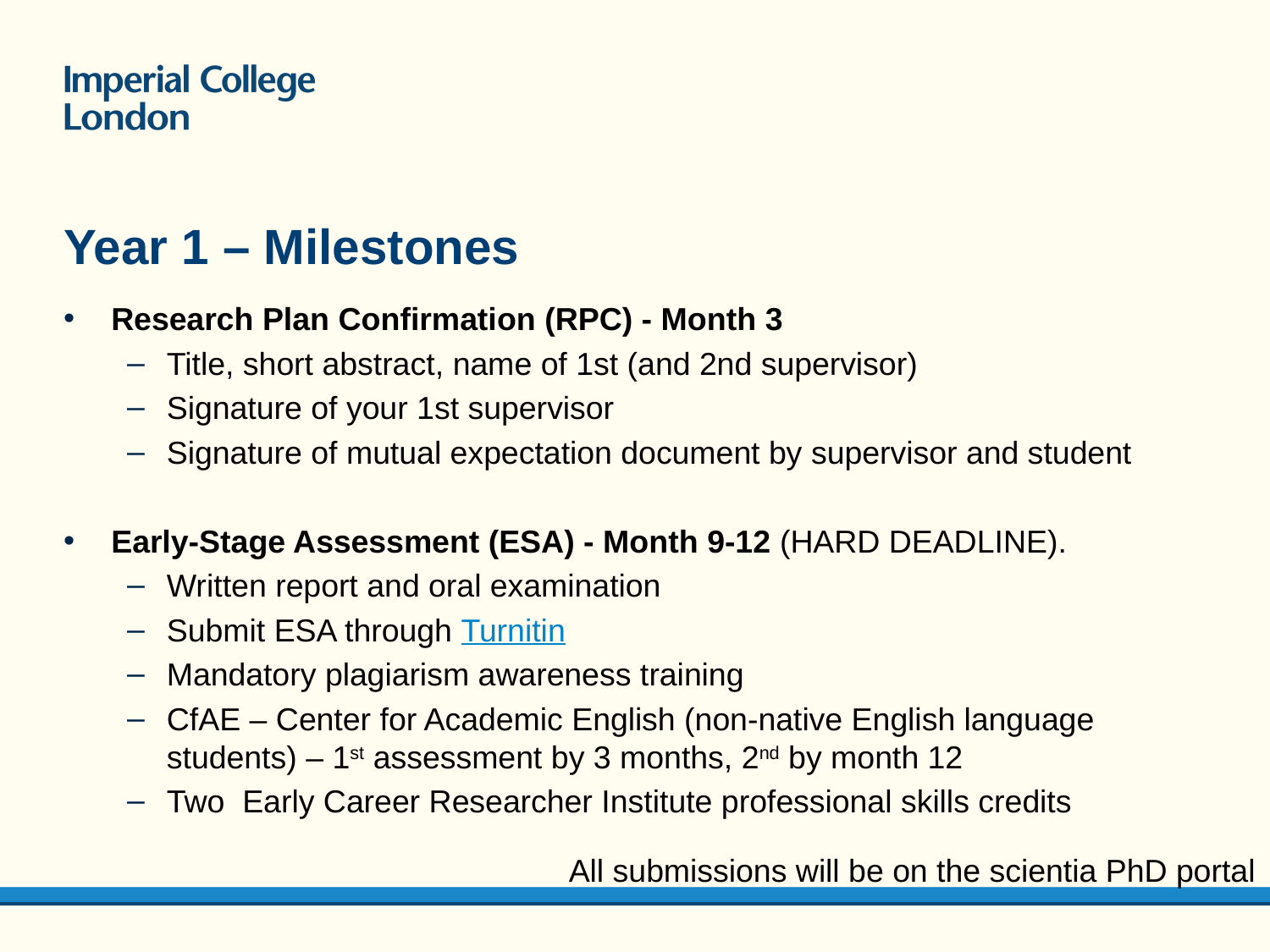

# Year 1 – Milestones
Research Plan Confirmation (RPC) - Month 3
Title, short abstract, name of 1st (and 2nd supervisor)
Signature of your 1st supervisor
Signature of mutual expectation document by supervisor and student

Early-Stage Assessment (ESA) - Month 9-12 (HARD DEADLINE).
Written report and oral examination
Submit ESA through Turnitin
Mandatory plagiarism awareness training
CfAE – Center for Academic English (non-native English language students) – 1st assessment by 3 months, 2nd by month 12
Two  Early Career Researcher Institute professional skills credits

All submissions will be on the scientia PhD portal